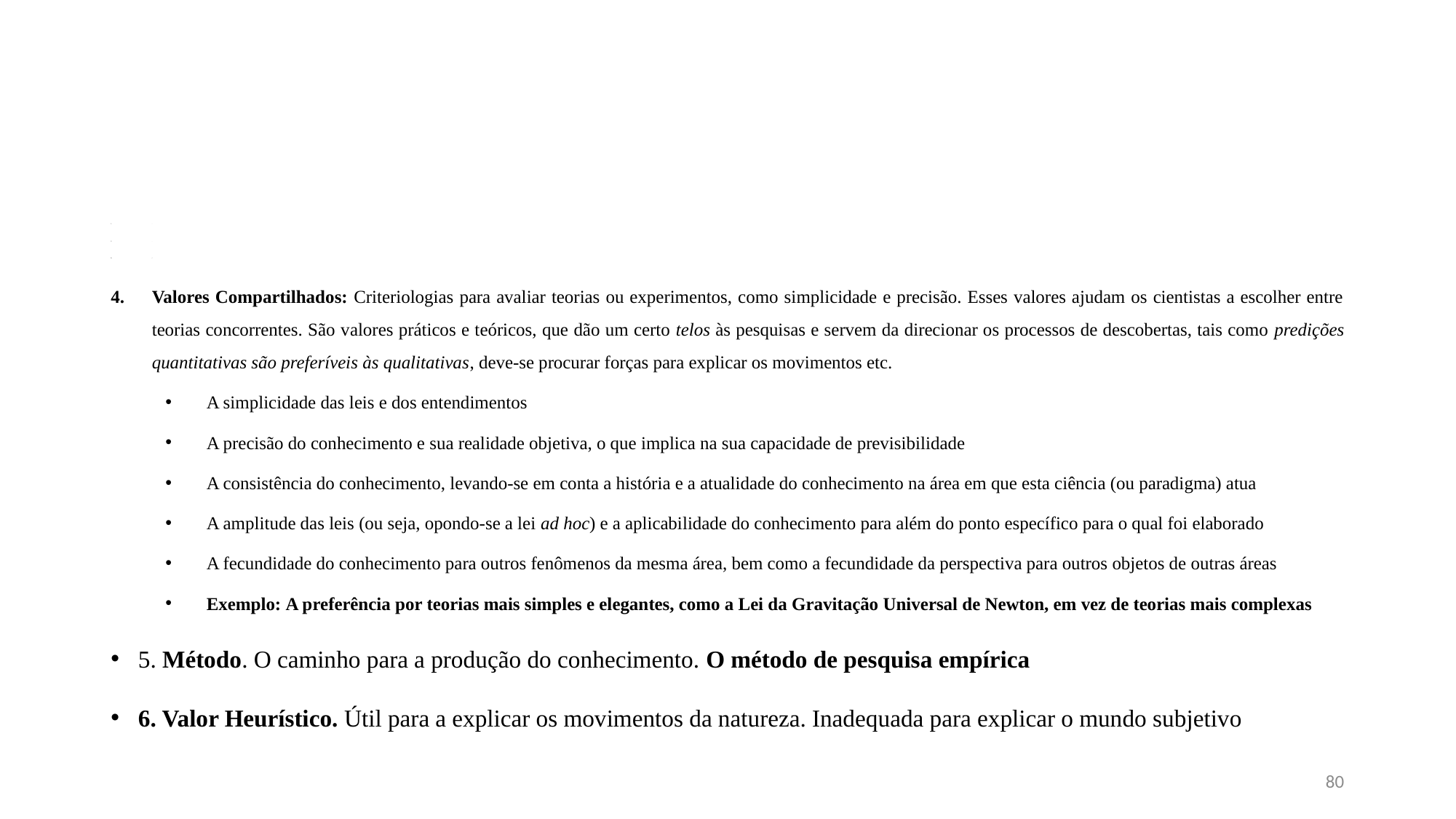

#
.
.
/
Valores Compartilhados: Criteriologias para avaliar teorias ou experimentos, como simplicidade e precisão. Esses valores ajudam os cientistas a escolher entre teorias concorrentes. São valores práticos e teóricos, que dão um certo telos às pesquisas e servem da direcionar os processos de descobertas, tais como predições quantitativas são preferíveis às qualitativas, deve-se procurar forças para explicar os movimentos etc.
A simplicidade das leis e dos entendimentos
A precisão do conhecimento e sua realidade objetiva, o que implica na sua capacidade de previsibilidade
A consistência do conhecimento, levando-se em conta a história e a atualidade do conhecimento na área em que esta ciência (ou paradigma) atua
A amplitude das leis (ou seja, opondo-se a lei ad hoc) e a aplicabilidade do conhecimento para além do ponto específico para o qual foi elaborado
A fecundidade do conhecimento para outros fenômenos da mesma área, bem como a fecundidade da perspectiva para outros objetos de outras áreas
Exemplo: A preferência por teorias mais simples e elegantes, como a Lei da Gravitação Universal de Newton, em vez de teorias mais complexas
5. Método. O caminho para a produção do conhecimento. O método de pesquisa empírica
6. Valor Heurístico. Útil para a explicar os movimentos da natureza. Inadequada para explicar o mundo subjetivo

80